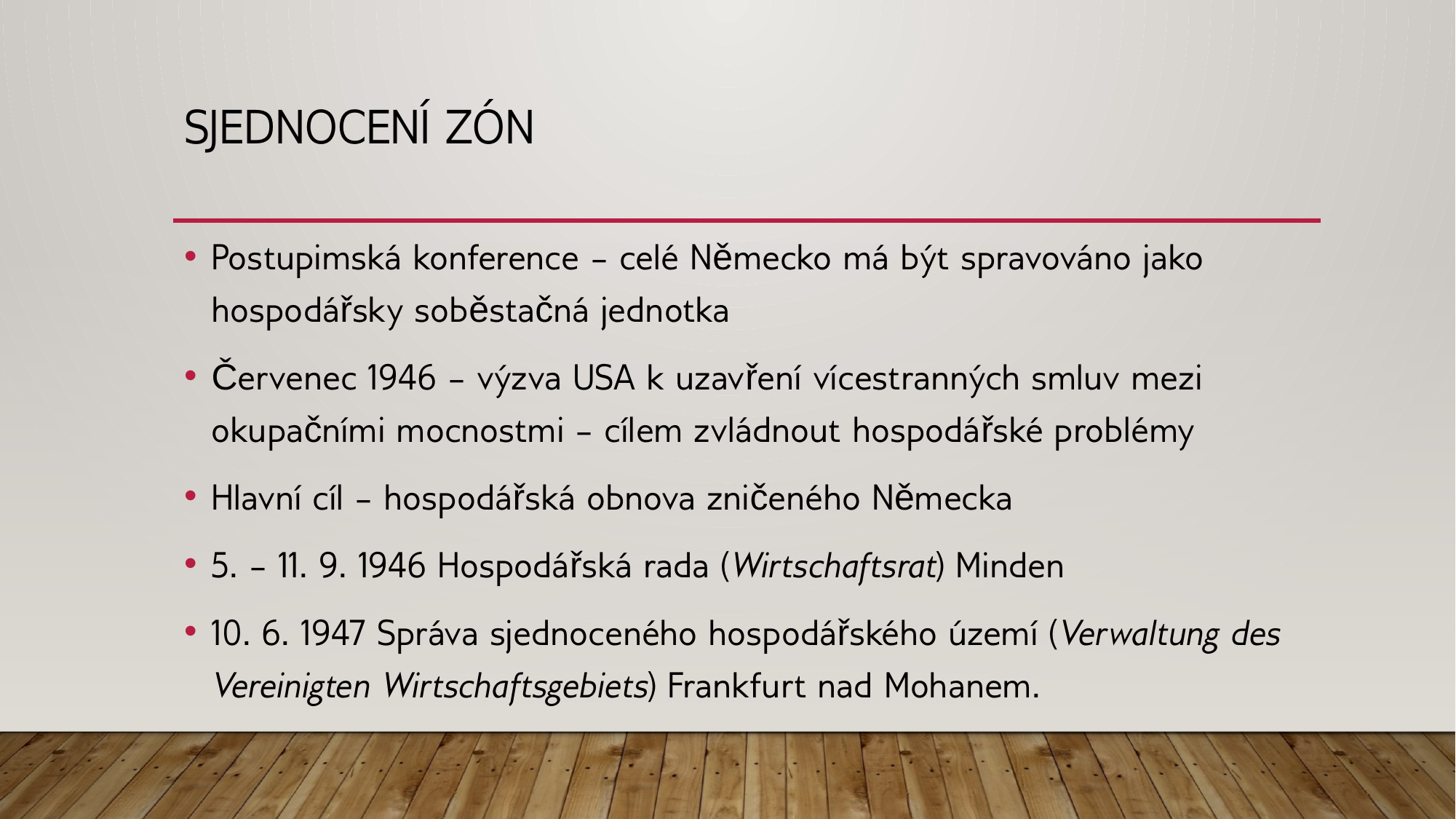

# Sjednocení zón
Postupimská konference – celé Německo má být spravováno jako hospodářsky soběstačná jednotka
Červenec 1946 – výzva USA k uzavření vícestranných smluv mezi okupačními mocnostmi – cílem zvládnout hospodářské problémy
Hlavní cíl – hospodářská obnova zničeného Německa
5. – 11. 9. 1946 Hospodářská rada (Wirtschaftsrat) Minden
10. 6. 1947 Správa sjednoceného hospodářského území (Verwaltung des Vereinigten Wirtschaftsgebiets) Frankfurt nad Mohanem.